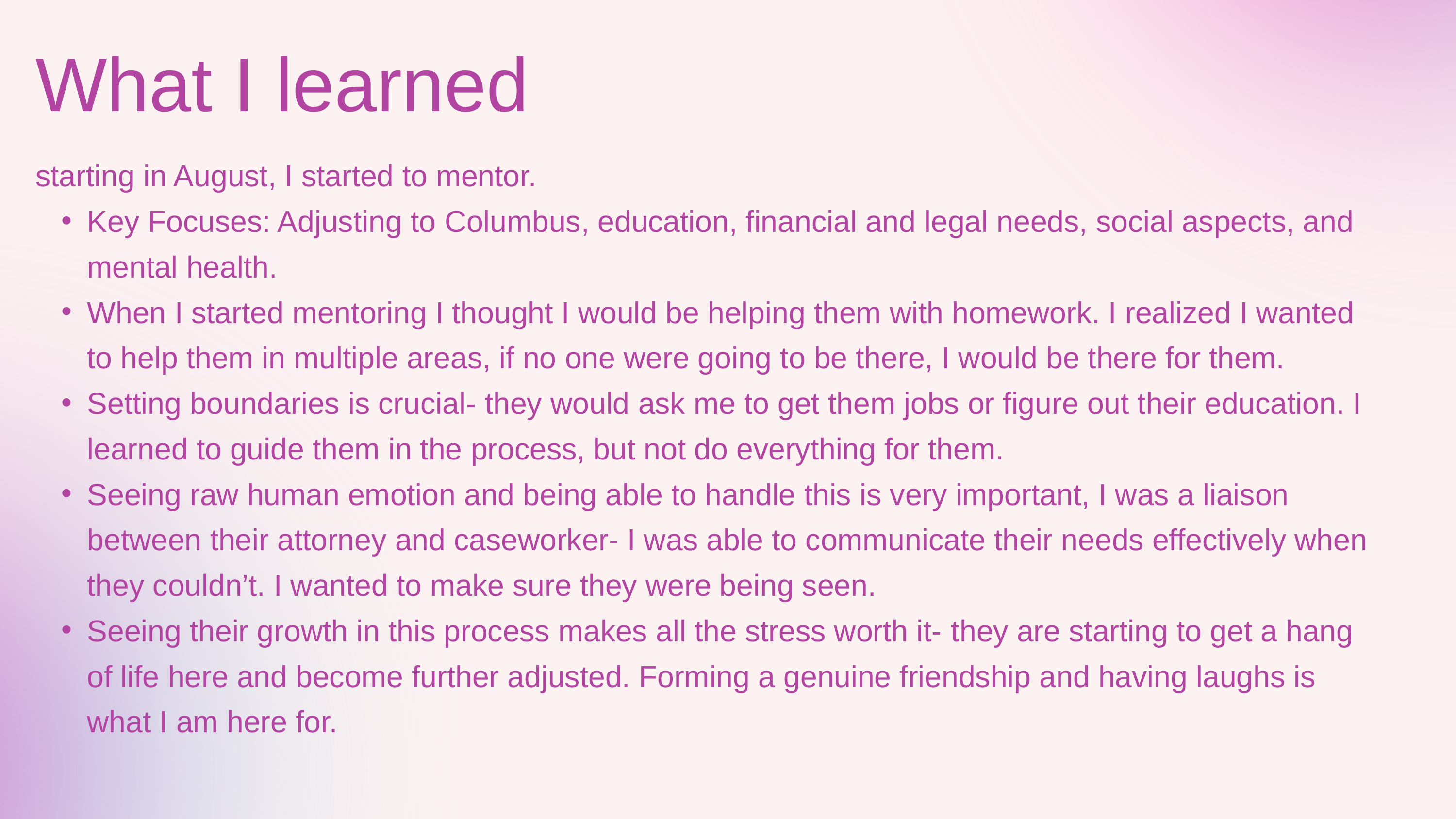

What I learned
starting in August, I started to mentor.
Key Focuses: Adjusting to Columbus, education, financial and legal needs, social aspects, and mental health.
When I started mentoring I thought I would be helping them with homework. I realized I wanted to help them in multiple areas, if no one were going to be there, I would be there for them.
Setting boundaries is crucial- they would ask me to get them jobs or figure out their education. I learned to guide them in the process, but not do everything for them.
Seeing raw human emotion and being able to handle this is very important, I was a liaison between their attorney and caseworker- I was able to communicate their needs effectively when they couldn’t. I wanted to make sure they were being seen.
Seeing their growth in this process makes all the stress worth it- they are starting to get a hang of life here and become further adjusted. Forming a genuine friendship and having laughs is what I am here for.